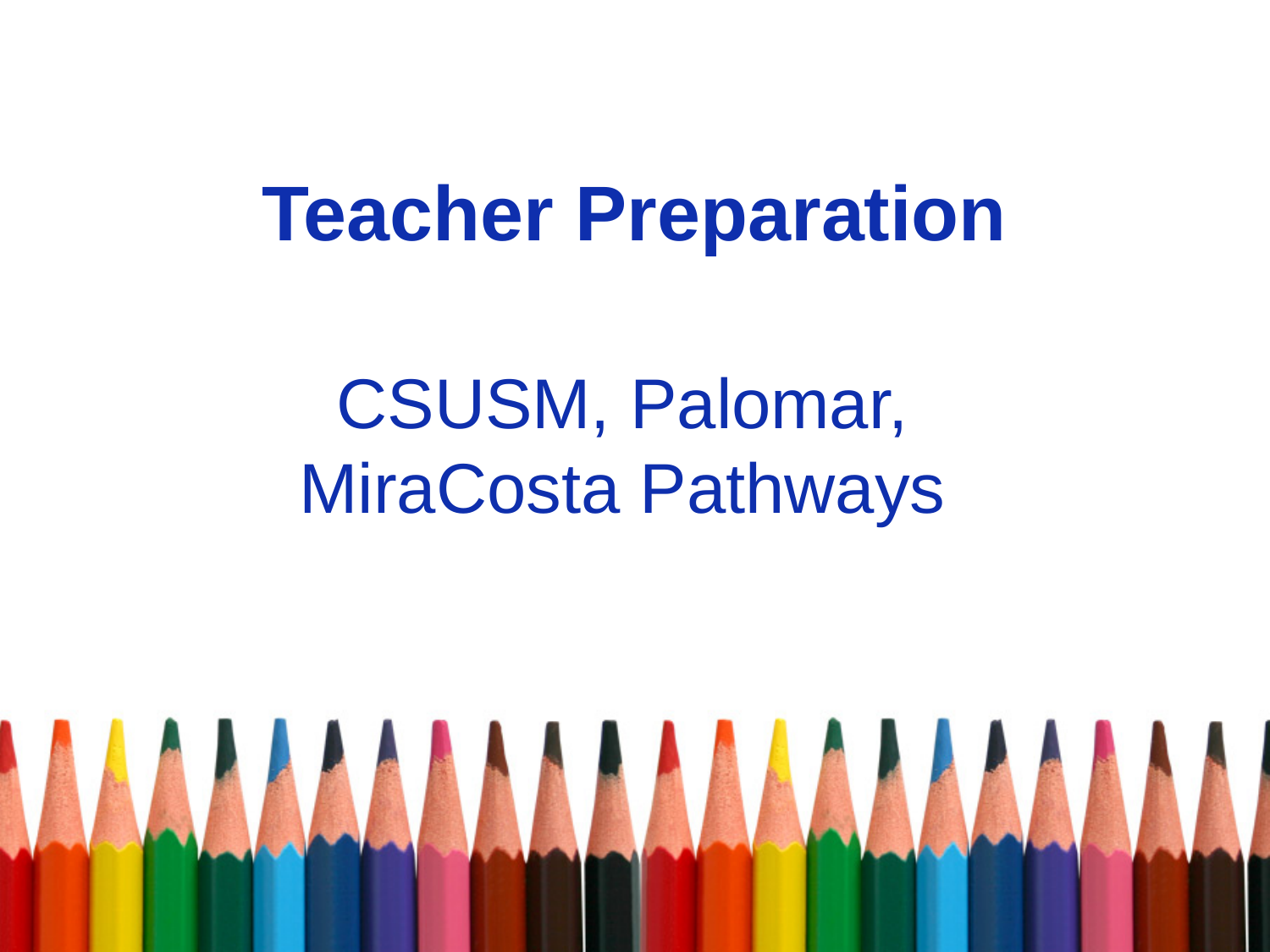

# Teacher Preparation
CSUSM, Palomar, MiraCosta Pathways